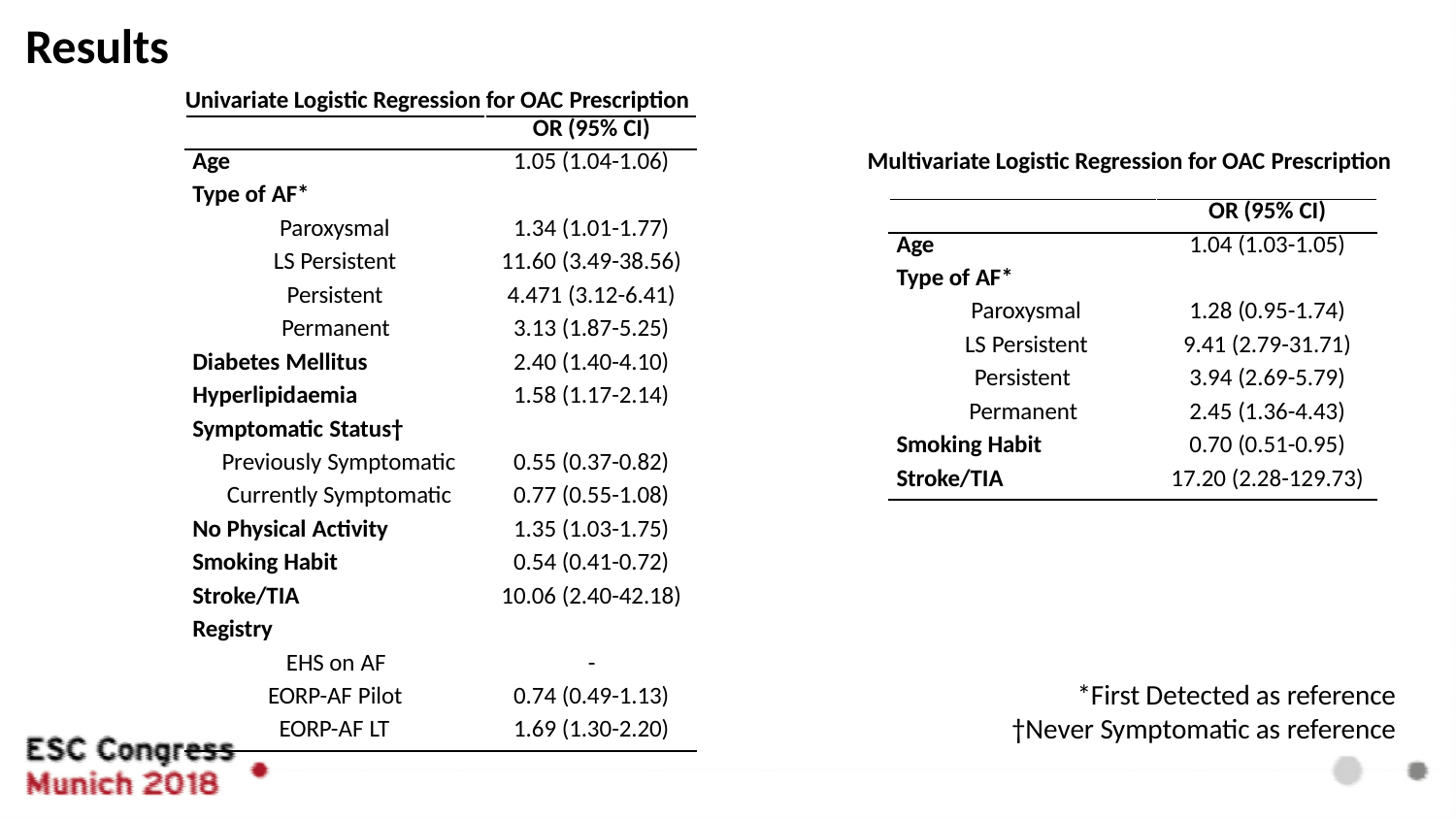

# Results
Univariate Logistic Regression for OAC Prescription
|  | OR (95% CI) |
| --- | --- |
| Age | 1.05 (1.04-1.06) |
| Type of AF\* |  |
| Paroxysmal | 1.34 (1.01-1.77) |
| LS Persistent | 11.60 (3.49-38.56) |
| Persistent | 4.471 (3.12-6.41) |
| Permanent | 3.13 (1.87-5.25) |
| Diabetes Mellitus | 2.40 (1.40-4.10) |
| Hyperlipidaemia | 1.58 (1.17-2.14) |
| Symptomatic Status† |  |
| Previously Symptomatic | 0.55 (0.37-0.82) |
| Currently Symptomatic | 0.77 (0.55-1.08) |
| No Physical Activity | 1.35 (1.03-1.75) |
| Smoking Habit | 0.54 (0.41-0.72) |
| Stroke/TIA | 10.06 (2.40-42.18) |
| Registry |  |
| EHS on AF | - |
| EORP-AF Pilot | 0.74 (0.49-1.13) |
| EORP-AF LT | 1.69 (1.30-2.20) |
Multivariate Logistic Regression for OAC Prescription
|  | OR (95% CI) |
| --- | --- |
| Age | 1.04 (1.03-1.05) |
| Type of AF\* |  |
| Paroxysmal | 1.28 (0.95-1.74) |
| LS Persistent | 9.41 (2.79-31.71) |
| Persistent | 3.94 (2.69-5.79) |
| Permanent | 2.45 (1.36-4.43) |
| Smoking Habit | 0.70 (0.51-0.95) |
| Stroke/TIA | 17.20 (2.28-129.73) |
*First Detected as reference
†Never Symptomatic as reference